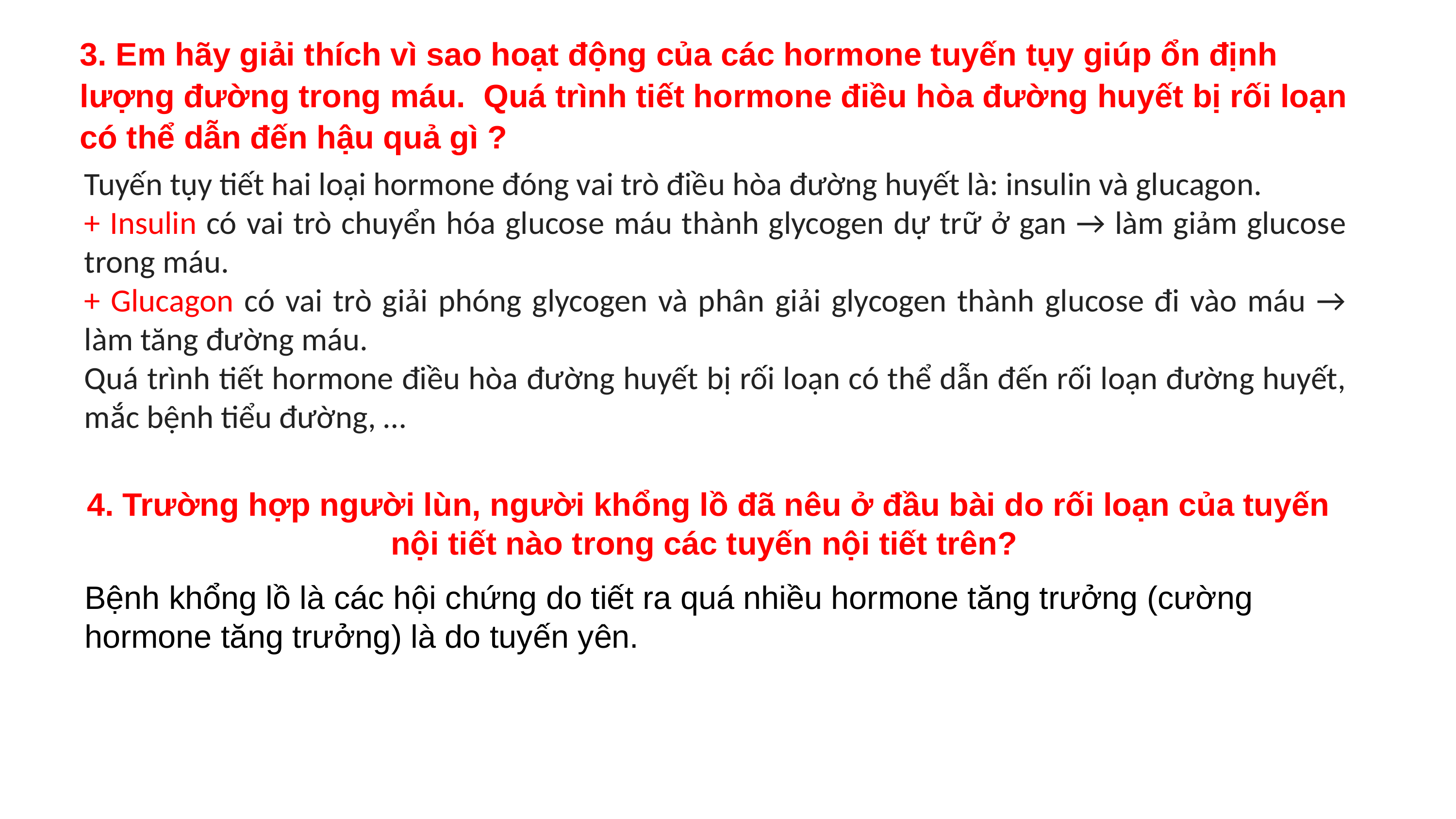

3. Em hãy giải thích vì sao hoạt động của các hormone tuyến tụy giúp ổn định lượng đường trong máu.  Quá trình tiết hormone điều hòa đường huyết bị rối loạn có thể dẫn đến hậu quả gì ?
Tuyến tụy tiết hai loại hormone đóng vai trò điều hòa đường huyết là: insulin và glucagon.
+ Insulin có vai trò chuyển hóa glucose máu thành glycogen dự trữ ở gan → làm giảm glucose trong máu.
+ Glucagon có vai trò giải phóng glycogen và phân giải glycogen thành glucose đi vào máu → làm tăng đường máu.
Quá trình tiết hormone điều hòa đường huyết bị rối loạn có thể dẫn đến rối loạn đường huyết, mắc bệnh tiểu đường, …
4. Trường hợp người lùn, người khổng lồ đã nêu ở đầu bài do rối loạn của tuyến nội tiết nào trong các tuyến nội tiết trên?
Bệnh khổng lồ là các hội chứng do tiết ra quá nhiều hormone tăng trưởng (cường hormone tăng trưởng) là do tuyến yên.